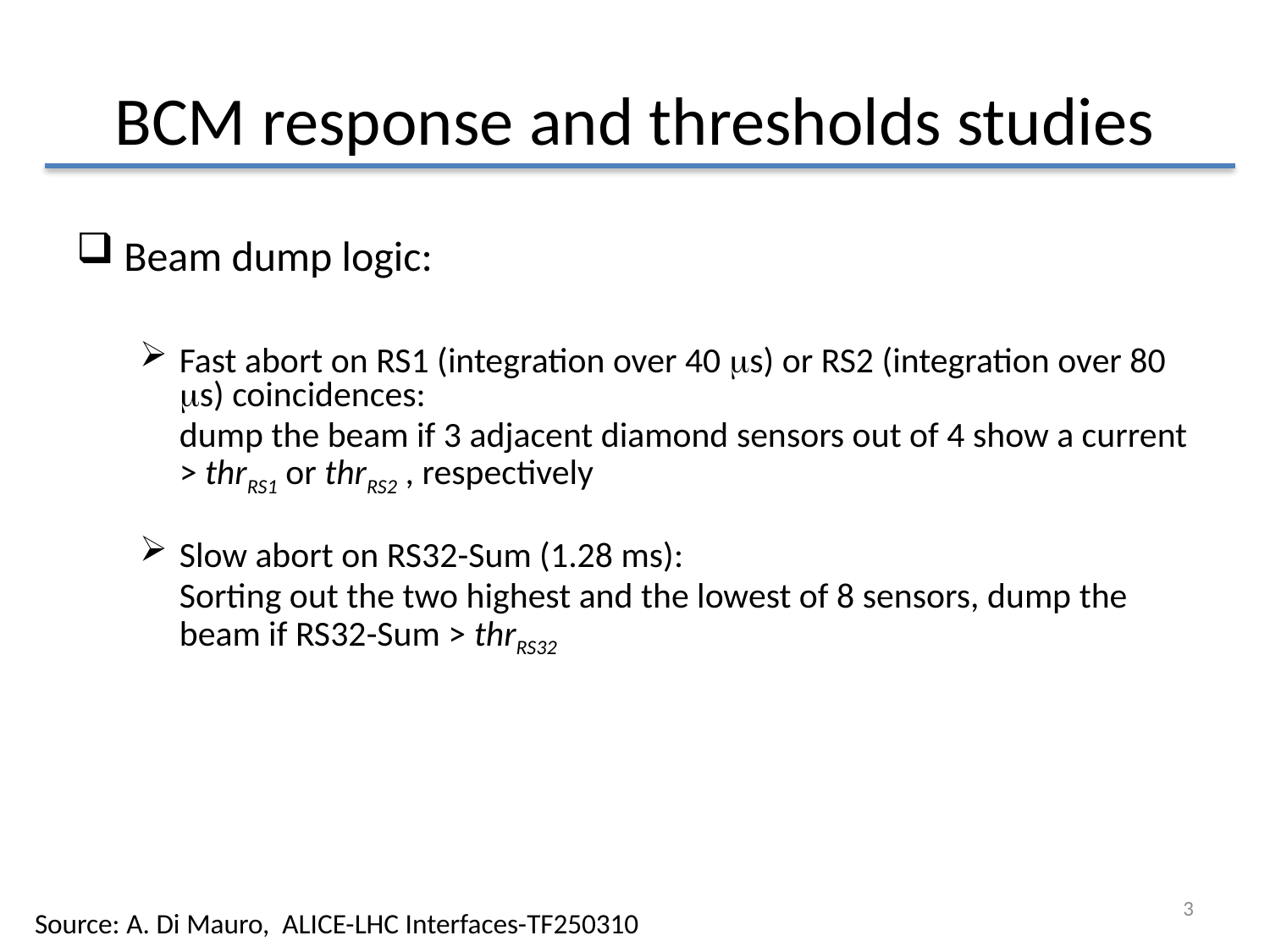

# BCM response and thresholds studies
Beam dump logic:

Fast abort on RS1 (integration over 40 μs) or RS2 (integration over 80 μs) coincidences:
	dump the beam if 3 adjacent diamond sensors out of 4 show a current > thrRS1 or thrRS2 , respectively

Slow abort on RS32-Sum (1.28 ms):
	Sorting out the two highest and the lowest of 8 sensors, dump the beam if RS32-Sum > thrRS32

3
Source: A. Di Mauro,  ALICE-LHC Interfaces-TF250310